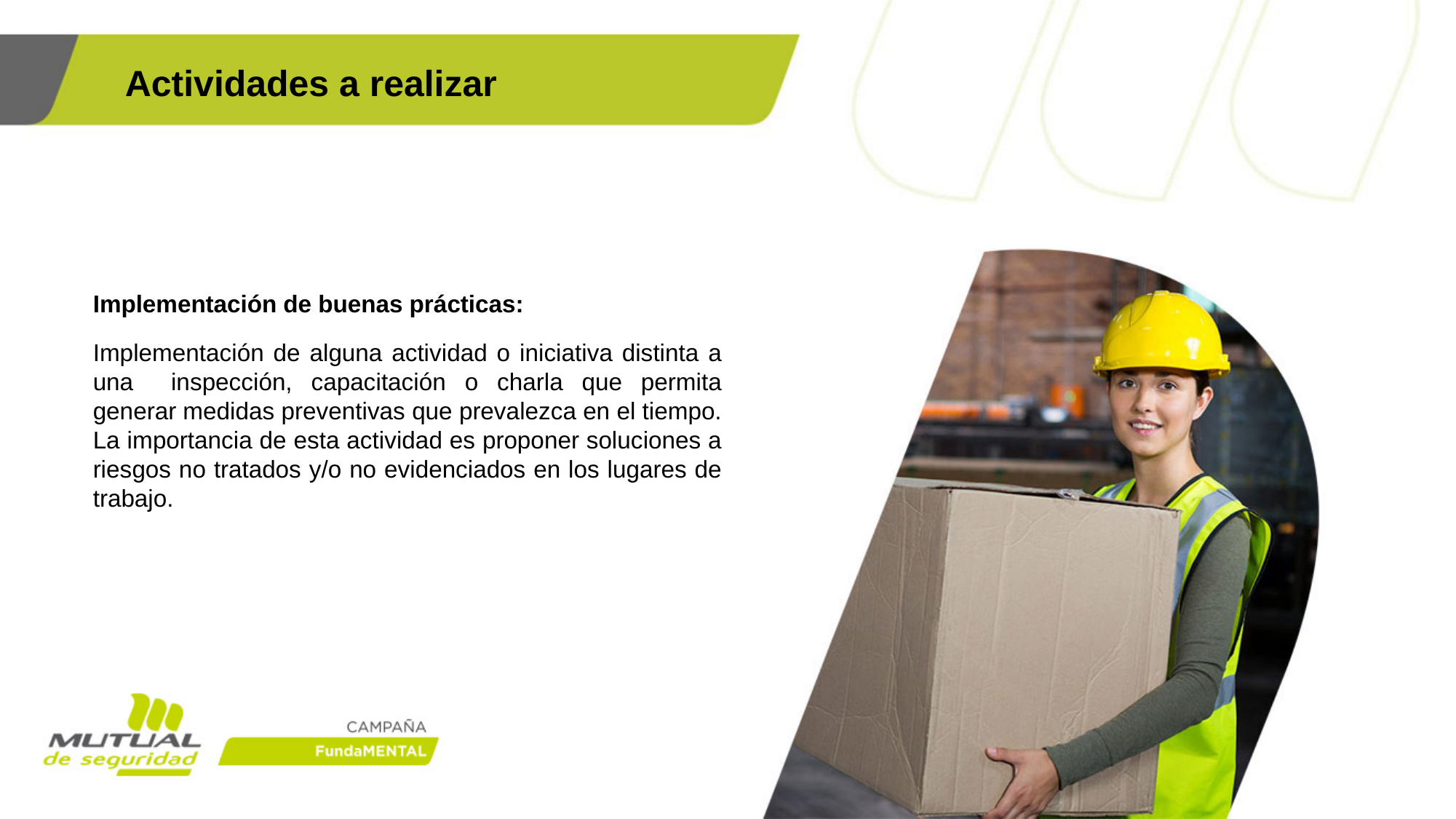

Actividades a realizar

Implementación de buenas prácticas:
Implementación de alguna actividad o iniciativa distinta a una  inspección, capacitación o charla que permita generar medidas preventivas que prevalezca en el tiempo. La importancia de esta actividad es proponer soluciones a riesgos no tratados y/o no evidenciados en los lugares de trabajo.